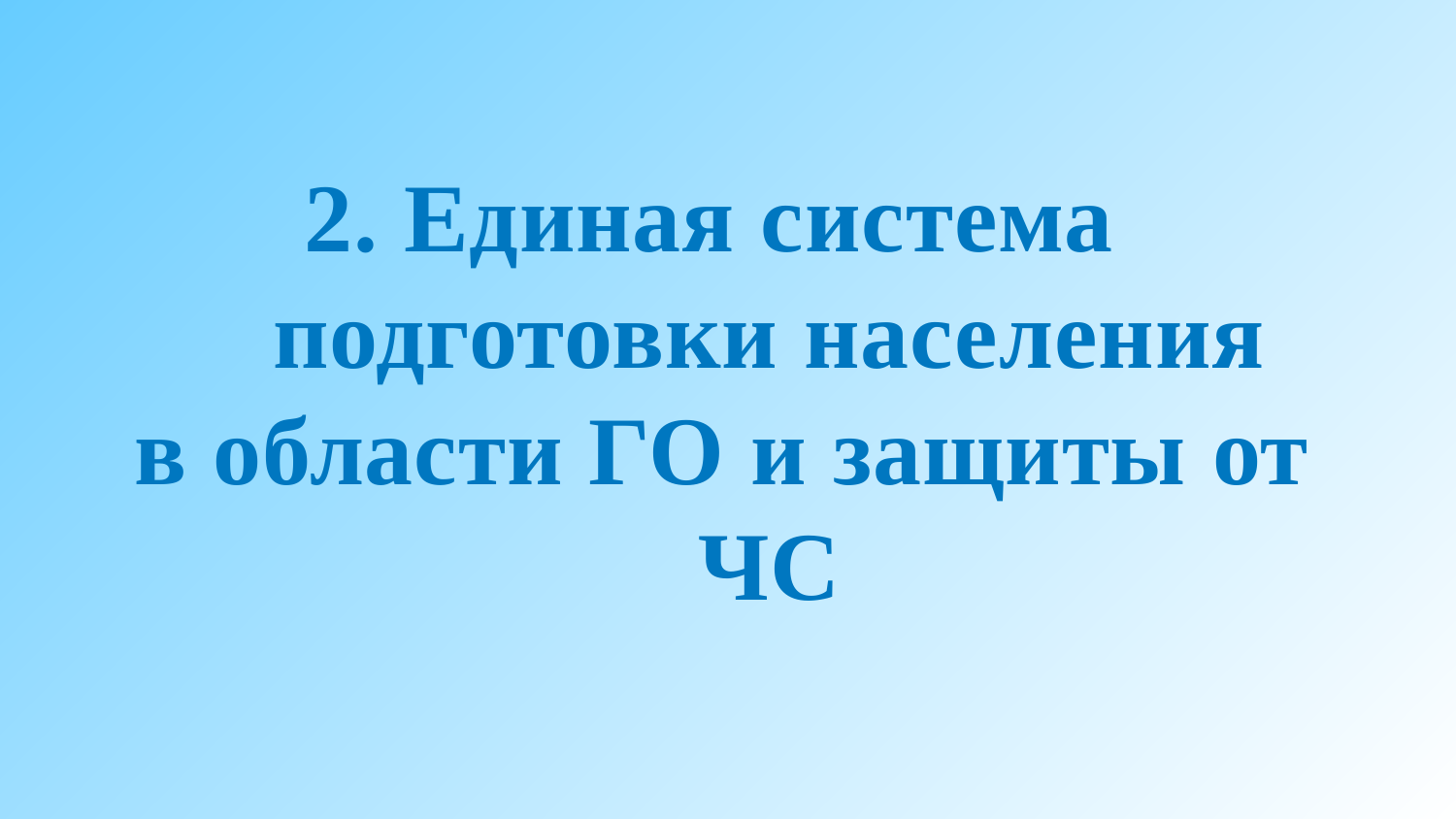

2. Единая система подготовки населения
 в области ГО и защиты от ЧС